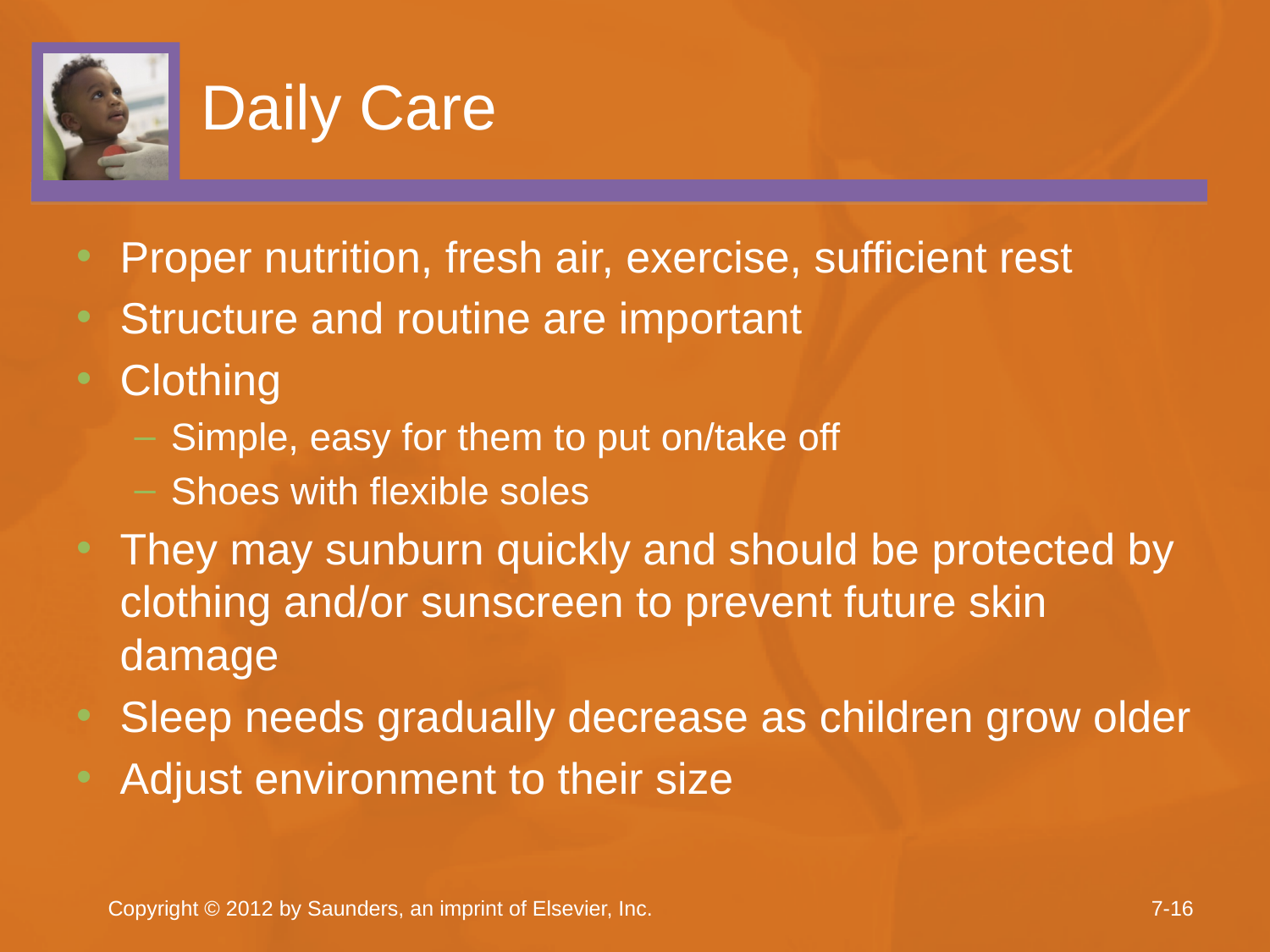

# Daily Care
Proper nutrition, fresh air, exercise, sufficient rest
Structure and routine are important
Clothing
Simple, easy for them to put on/take off
Shoes with flexible soles
They may sunburn quickly and should be protected by clothing and/or sunscreen to prevent future skin damage
Sleep needs gradually decrease as children grow older
Adjust environment to their size
Copyright © 2012 by Saunders, an imprint of Elsevier, Inc.
7-16